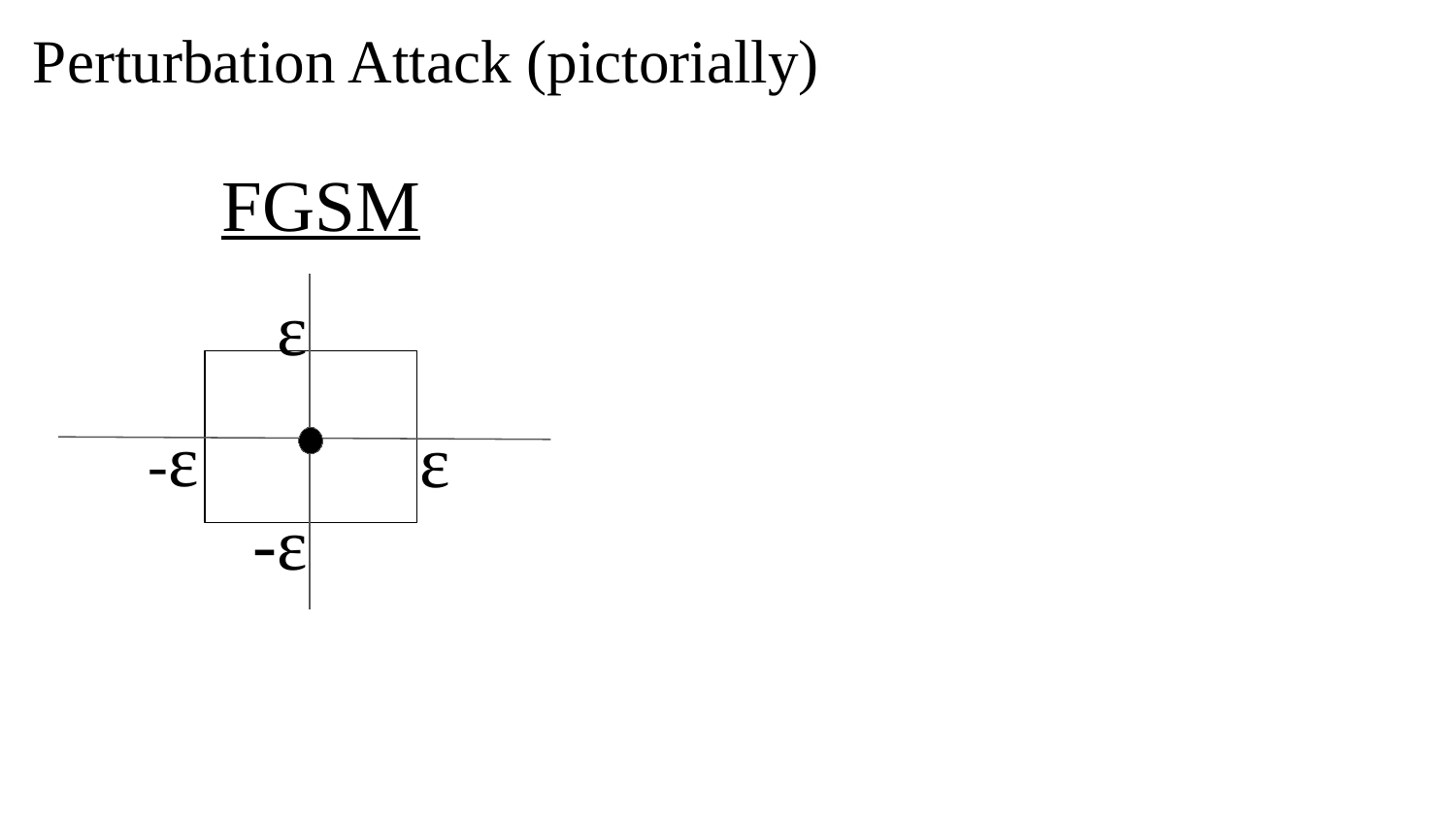

# Perturbation Attack (pictorially)
          FGSM
ε

-ε
ε

-ε